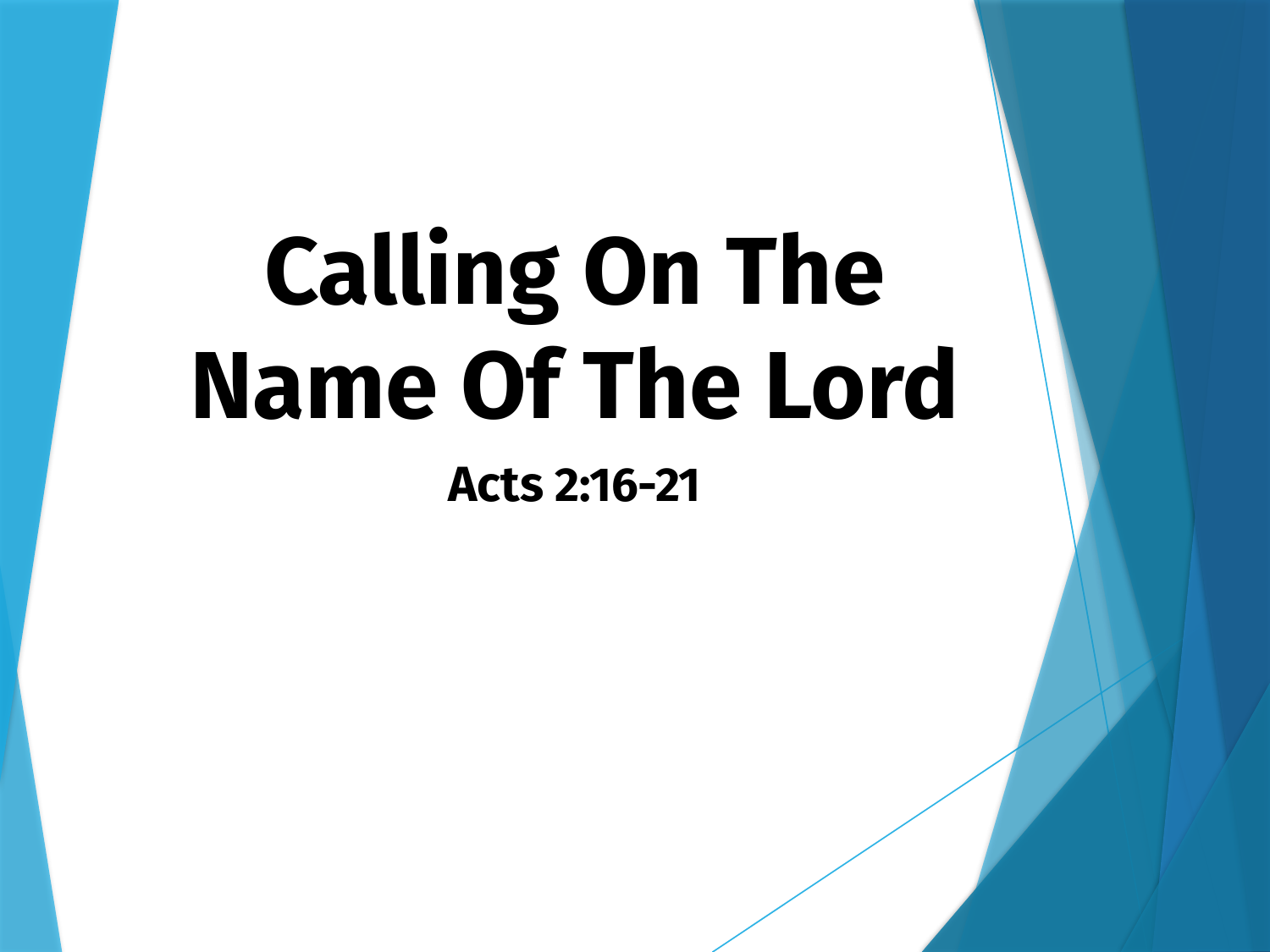

# Calling On The Name Of The Lord
Acts 2:16-21